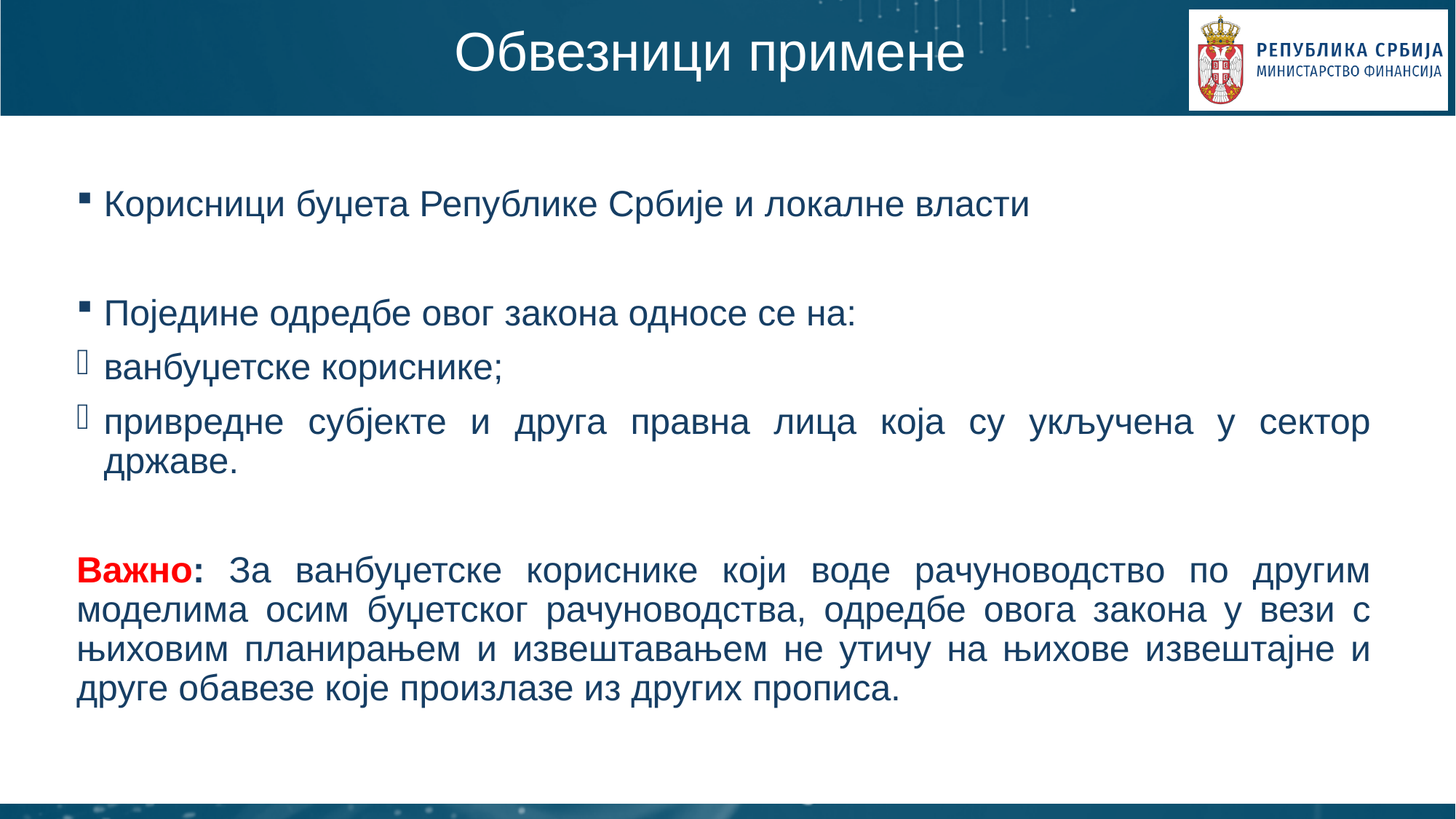

# Обвезници примене

Корисници буџета Републике Србије и локалне власти

Поједине одредбе овог закона односе се на:
ванбуџетске кориснике;
привредне субјекте и друга правна лица која су укључена у сектор државе.

Важно: За ванбуџетске кориснике који воде рачуноводство по другим моделима осим буџетског рачуноводства, одредбе овога закона у вези с њиховим планирањем и извештавањем не утичу на њихове извештајне и друге обaвезе које произлазе из других прописа.